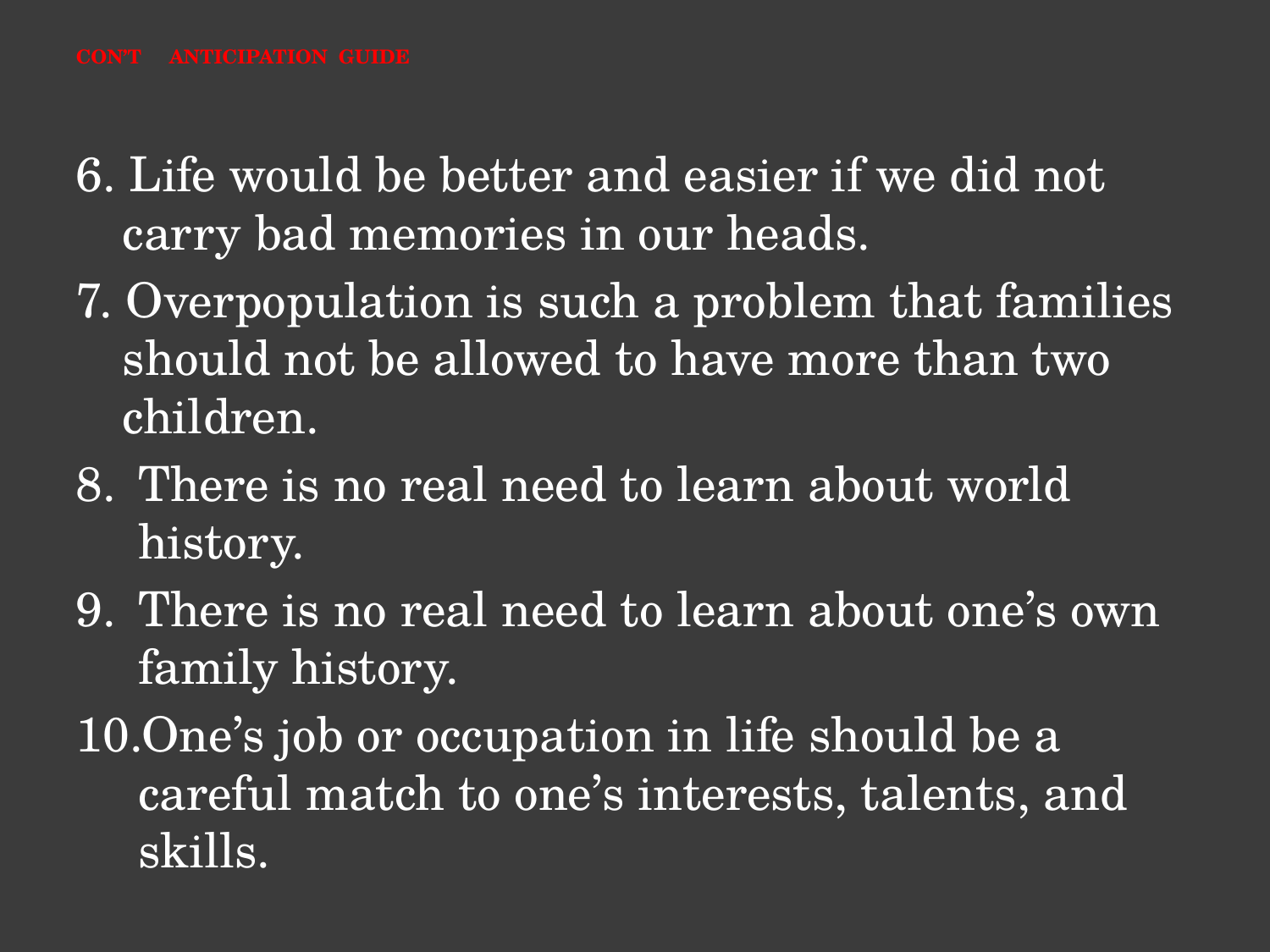

# Con’t     Anticipation  GUide
6. Life would be better and easier if we did not carry bad memories in our heads.
7. Overpopulation is such a problem that families should not be allowed to have more than two children.
There is no real need to learn about world history.
There is no real need to learn about one’s own family history.
One’s job or occupation in life should be a careful match to one’s interests, talents, and skills.